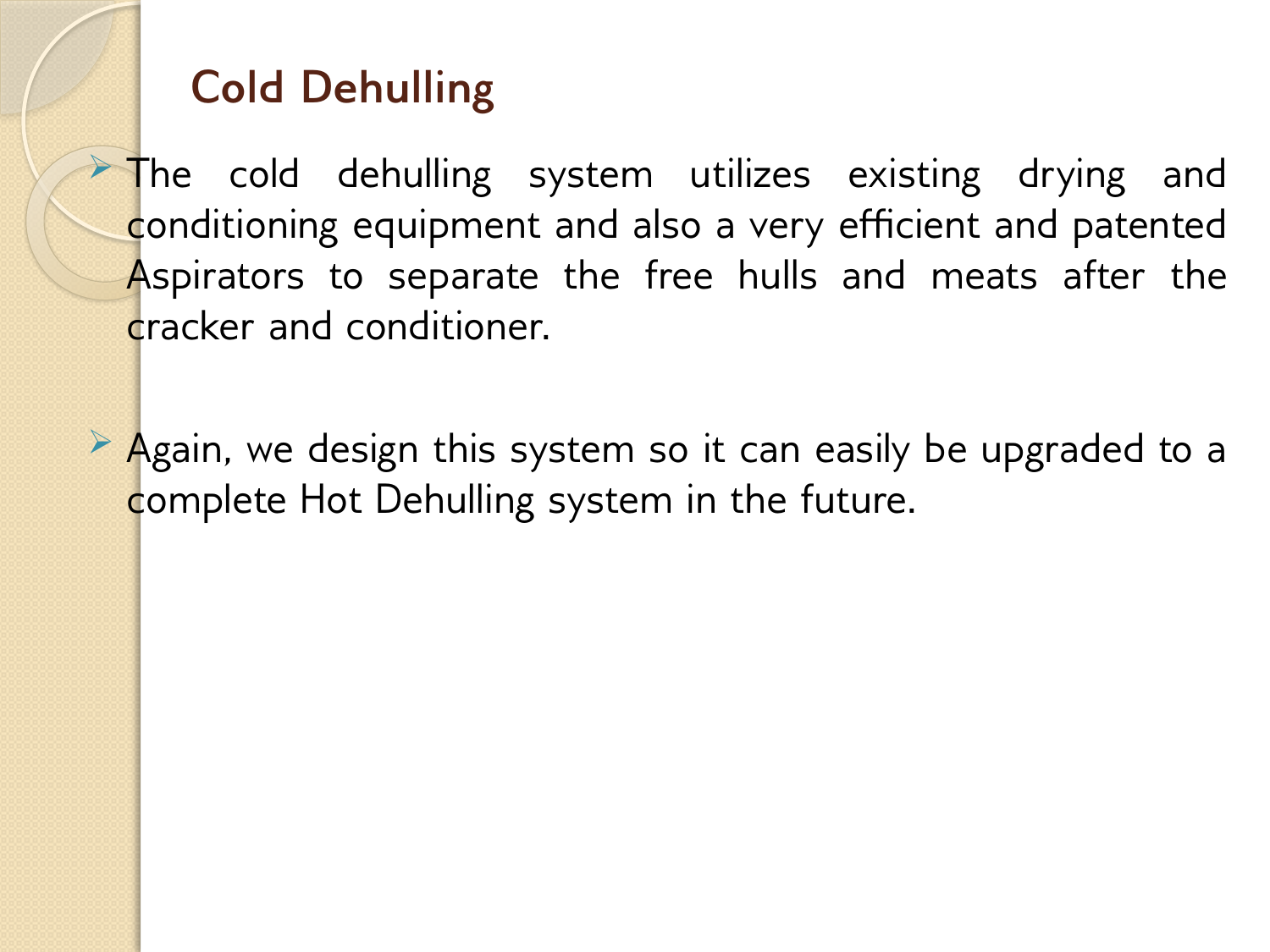

# Cold Dehulling
The cold dehulling system utilizes existing drying and conditioning equipment and also a very efficient and patented Aspirators to separate the free hulls and meats after the cracker and conditioner.

Again, we design this system so it can easily be upgraded to a complete Hot Dehulling system in the future.